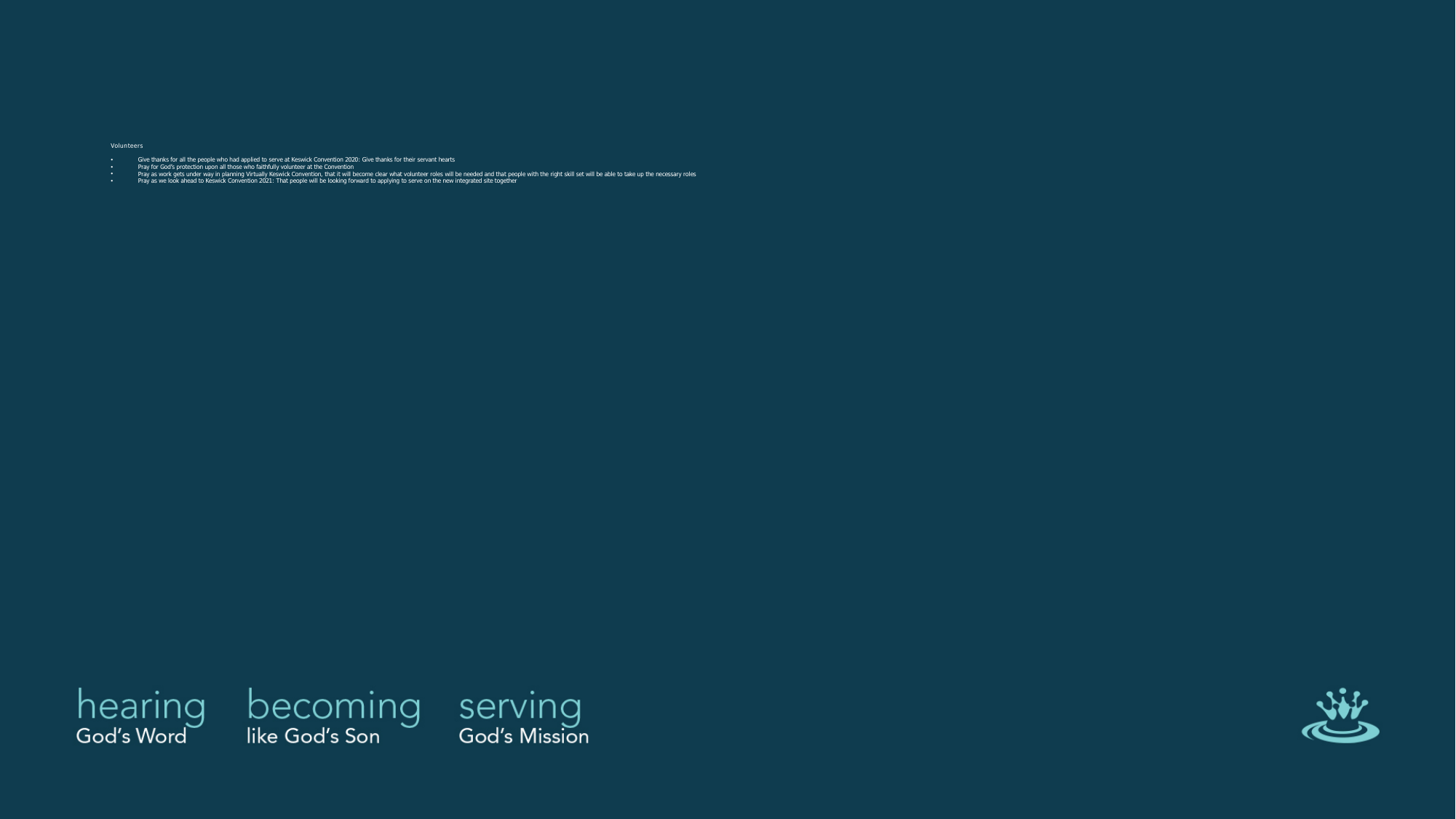

Volunteers

Give thanks for all the people who had applied to serve at Keswick Convention 2020: Give thanks for their servant hearts
Pray for God’s protection upon all those who faithfully volunteer at the Convention
Pray as work gets under way in planning Virtually Keswick Convention, that it will become clear what volunteer roles will be needed and that people with the right skill set will be able to take up the necessary roles
Pray as we look ahead to Keswick Convention 2021: That people will be looking forward to applying to serve on the new integrated site together